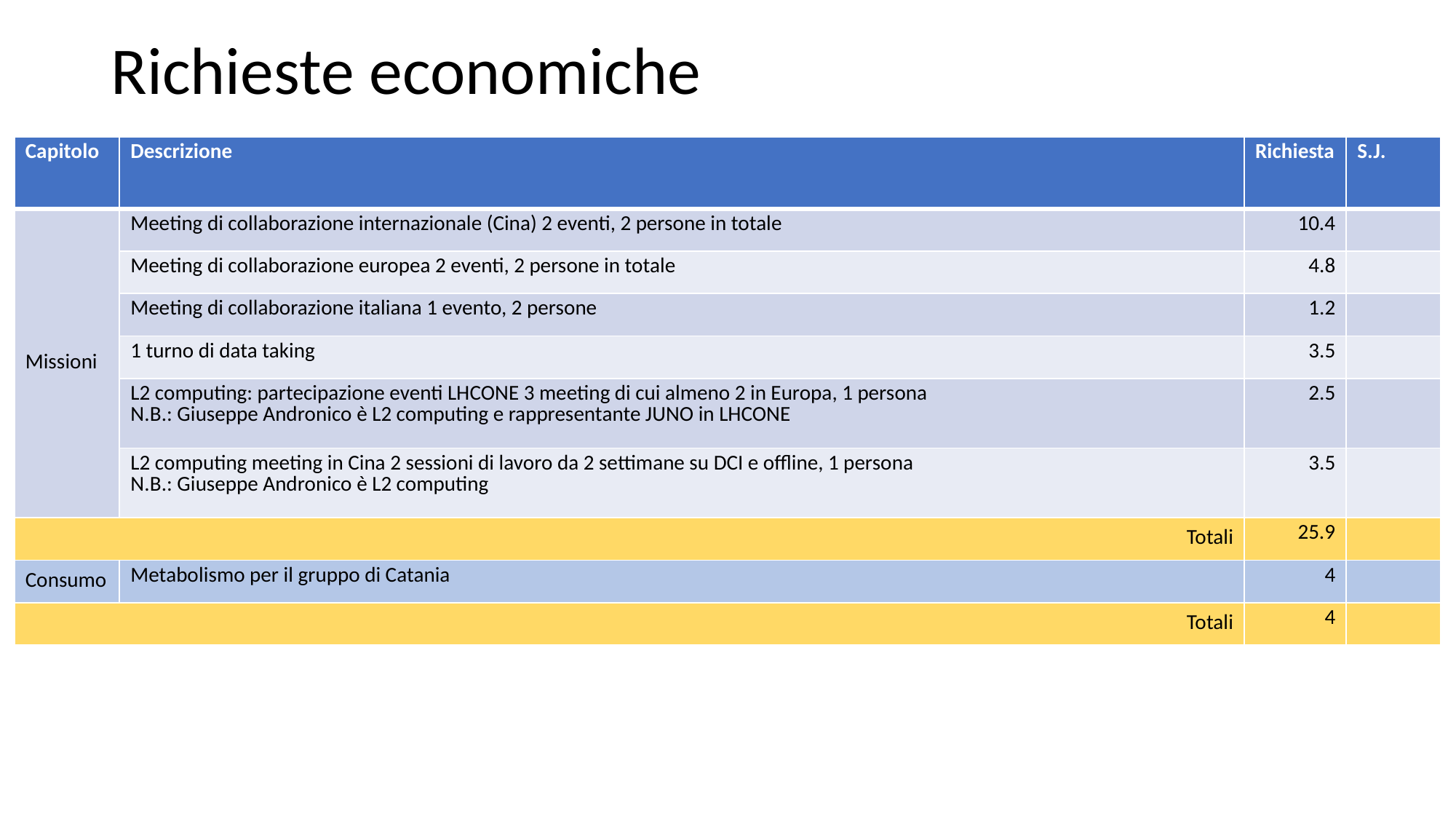

# Richieste economiche
| Capitolo | Descrizione | Richiesta | S.J. |
| --- | --- | --- | --- |
| Missioni | Meeting di collaborazione internazionale (Cina) 2 eventi, 2 persone in totale | 10.4 |  |
|  | Meeting di collaborazione europea 2 eventi, 2 persone in totale | 4.8 |  |
|  | Meeting di collaborazione italiana 1 evento, 2 persone | 1.2 |  |
|  | 1 turno di data taking | 3.5 |  |
|  | L2 computing: partecipazione eventi LHCONE 3 meeting di cui almeno 2 in Europa, 1 persona N.B.: Giuseppe Andronico è L2 computing e rappresentante JUNO in LHCONE | 2.5 |  |
|  | L2 computing meeting in Cina 2 sessioni di lavoro da 2 settimane su DCI e offline, 1 persona N.B.: Giuseppe Andronico è L2 computing | 3.5 |  |
| Totali |  | 25.9 |  |
| Consumo | Metabolismo per il gruppo di Catania | 4 |  |
| Totali |  | 4 |  |